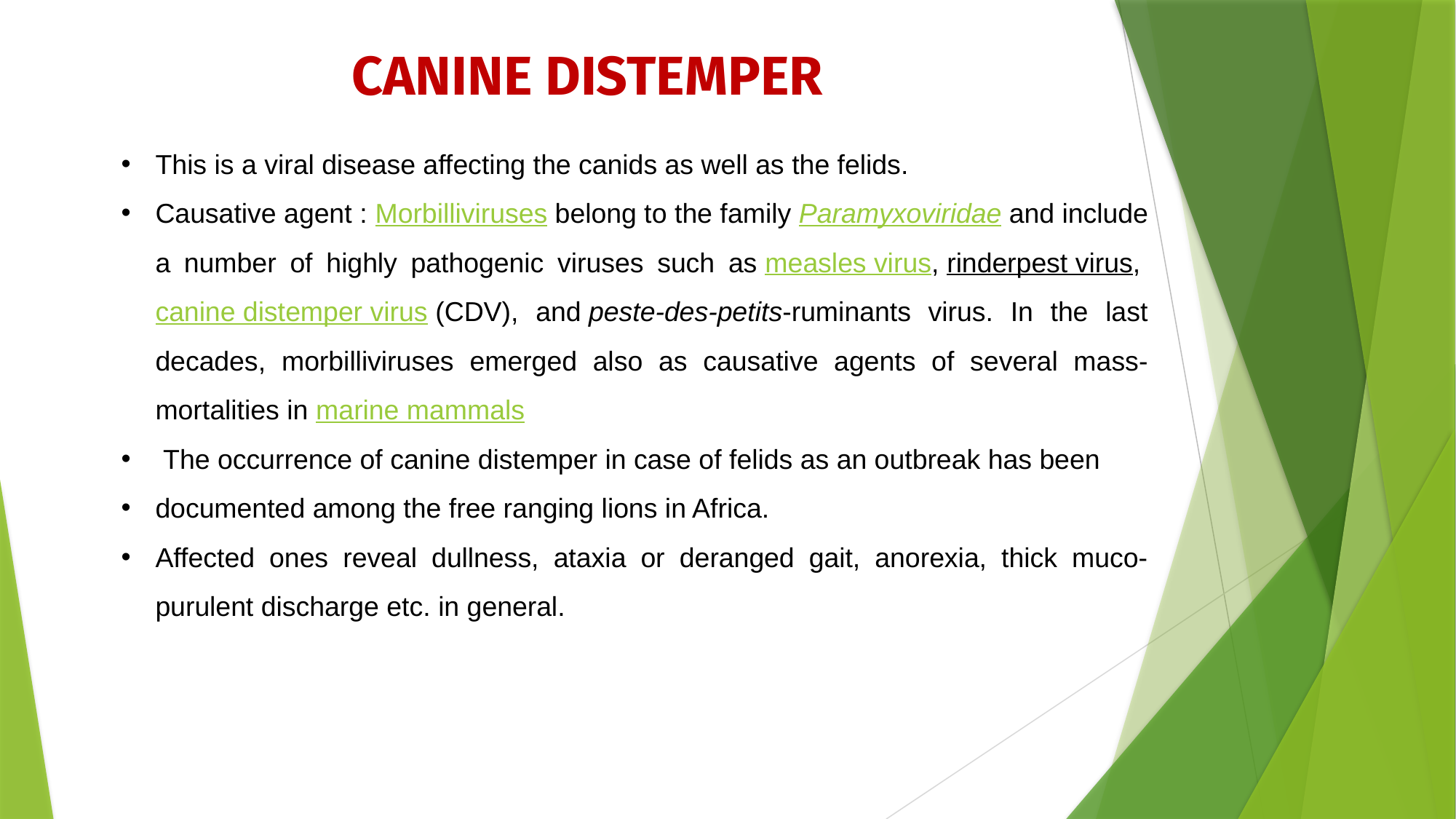

# CANINE DISTEMPER
This is a viral disease affecting the canids as well as the felids.
Causative agent : Morbilliviruses belong to the family Paramyxoviridae and include a number of highly pathogenic viruses such as measles virus, rinderpest virus, canine distemper virus (CDV), and peste-des-petits-ruminants virus. In the last decades, morbilliviruses emerged also as causative agents of several mass-mortalities in marine mammals
 The occurrence of canine distemper in case of felids as an outbreak has been
documented among the free ranging lions in Africa.
Affected ones reveal dullness, ataxia or deranged gait, anorexia, thick muco-purulent discharge etc. in general.